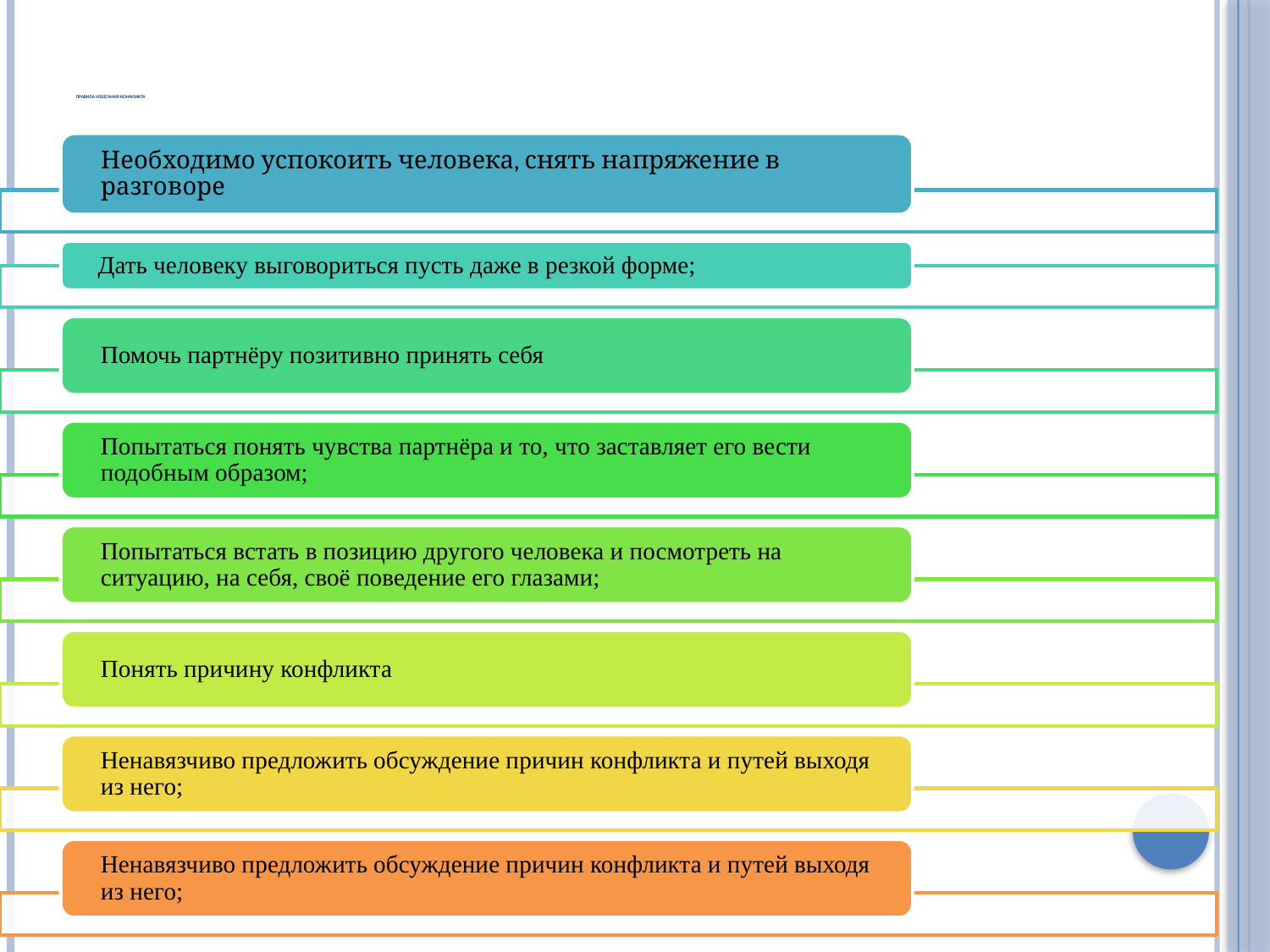

# ПРАВИЛА ИЗБЕГАНИЯ КОНФЛИКТА
Необходимо успокоить человека, снять напряжение в разговоре
Дать человеку выговориться пусть даже в резкой форме;
Помочь партнёру позитивно принять себя
Попытаться понять чувства партнёра и то, что заставляет его вести подобным образом;
Попытаться встать в позицию другого человека и посмотреть на ситуацию, на себя, своё поведение его глазами;
Понять причину конфликта
Ненавязчиво предложить обсуждение причин конфликта и путей выходя из него;
Ненавязчиво предложить обсуждение причин конфликта и путей выходя из него;